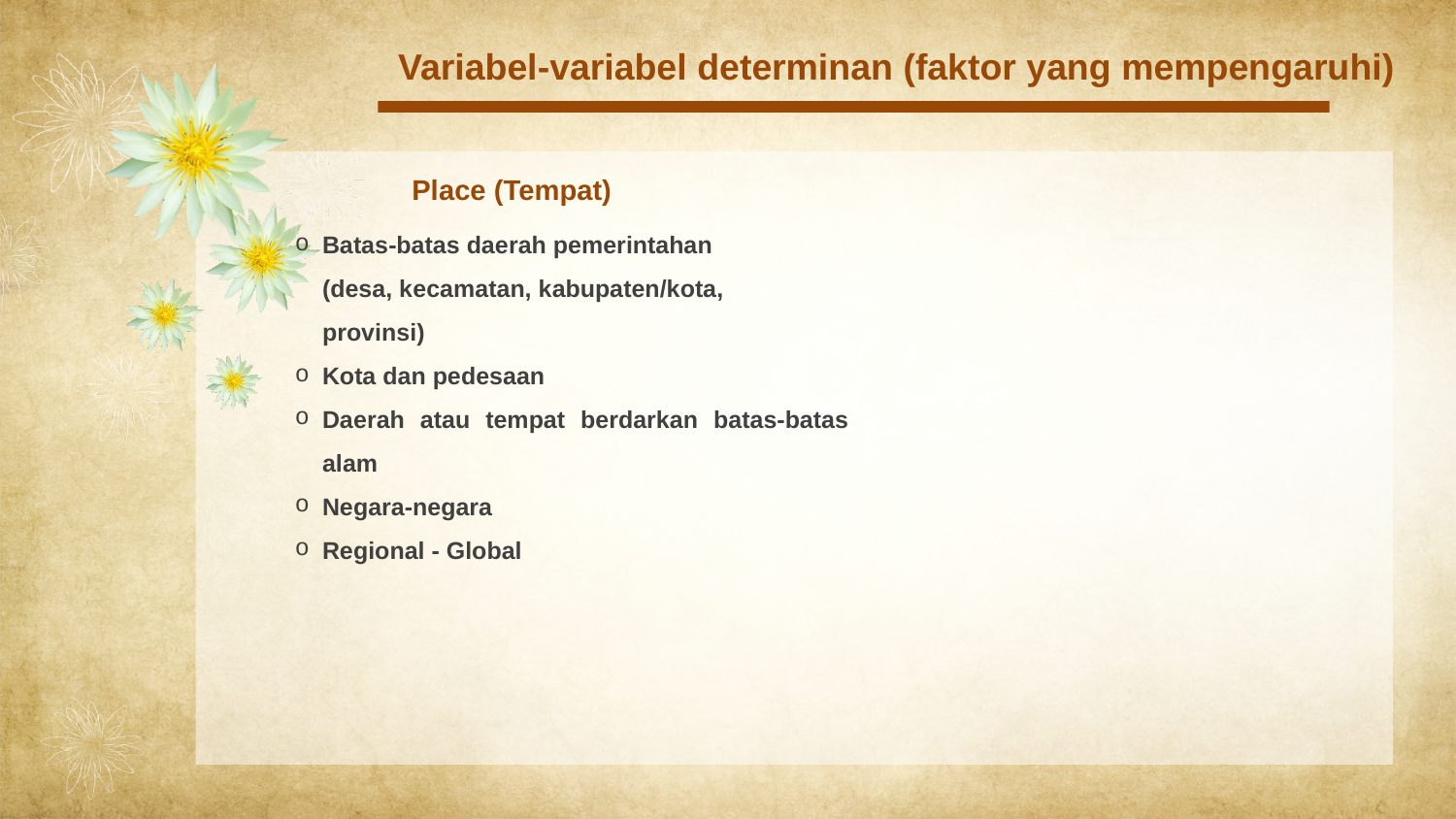

Variabel-variabel determinan (faktor yang mempengaruhi)

Place (Tempat)
Batas-batas daerah pemerintahan
    (desa, kecamatan, kabupaten/kota,
    provinsi)
Kota dan pedesaan
Daerah atau tempat berdarkan batas-batas alam
Negara-negara
Regional - Global